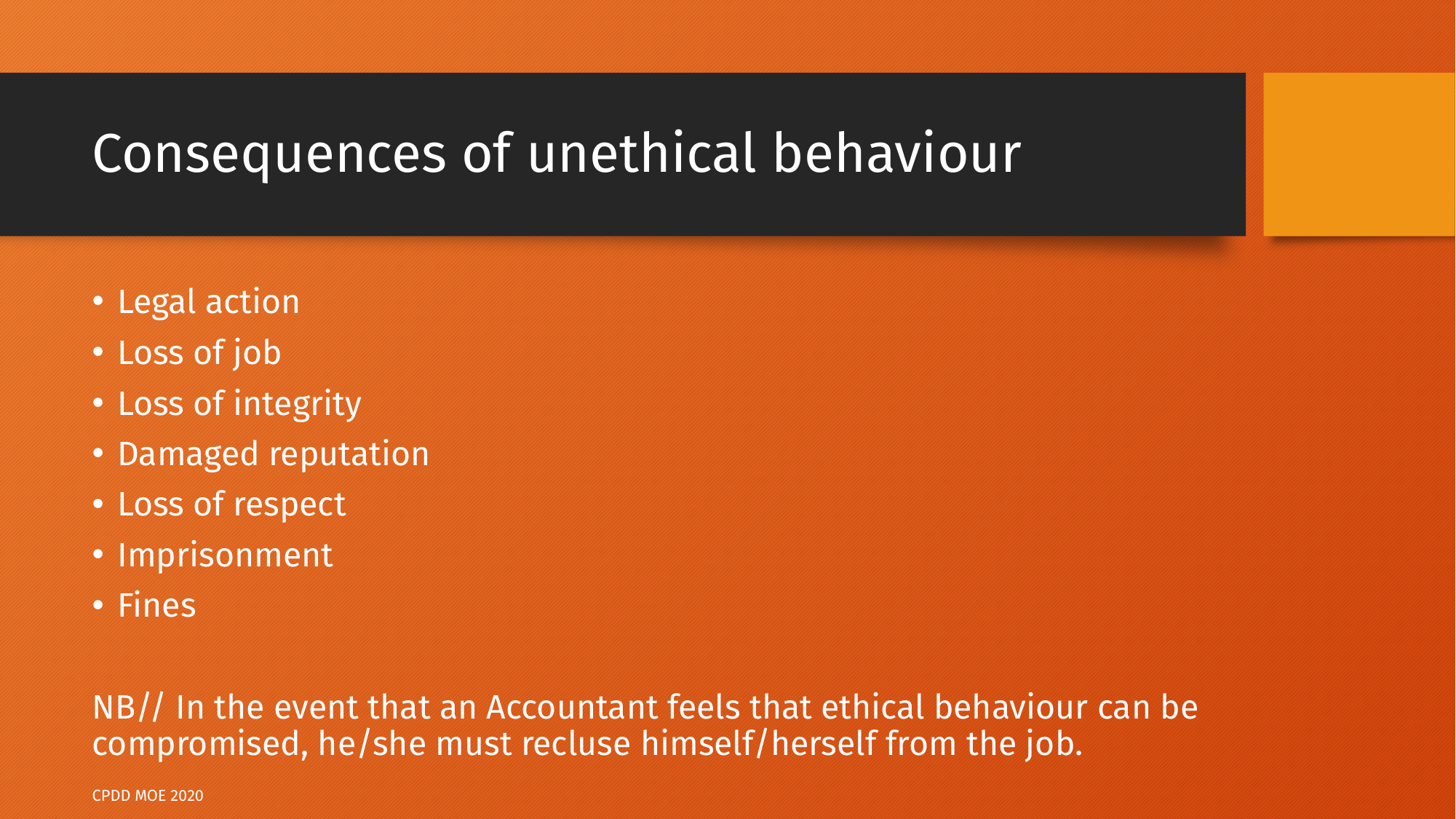

# Consequences of unethical behaviour
Legal action
Loss of job
Loss of integrity
Damaged reputation
Loss of respect
Imprisonment
Fines

NB// In the event that an Accountant feels that ethical behaviour can be compromised, he/she must recluse himself/herself from the job.
CPDD MOE 2020